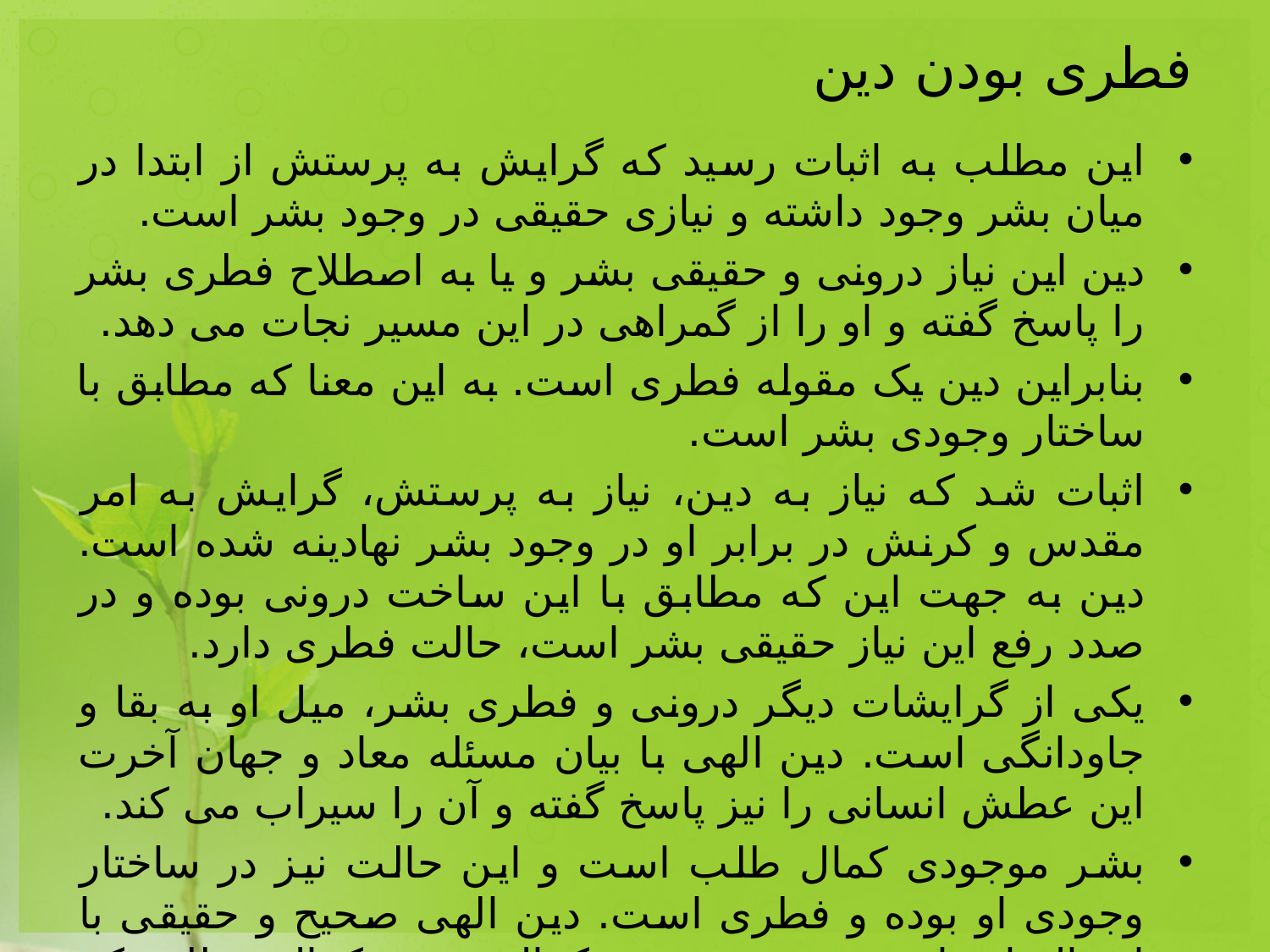

# فطری بودن دین
این مطلب به اثبات رسید که گرایش به پرستش از ابتدا در میان بشر وجود داشته و نیازی حقیقی در وجود بشر است.
دین این نیاز درونی و حقیقی بشر و یا به اصطلاح فطری بشر را پاسخ گفته و او را از گمراهی در این مسیر نجات می دهد.
بنابراین دین یک مقوله فطری است. به این معنا که مطابق با ساختار وجودی بشر است.
اثبات شد که نیاز به دین، نیاز به پرستش، گرایش به امر مقدس و کرنش در برابر او در وجود بشر نهادینه شده است. دین به جهت این که مطابق با این ساخت درونی بوده و در صدد رفع این نیاز حقیقی بشر است، حالت فطری دارد.
یکی از گرایشات دیگر درونی و فطری بشر، میل او به بقا و جاودانگی است. دین الهی با بیان مسئله معاد و جهان آخرت این عطش انسانی را نیز پاسخ گفته و آن را سیراب می کند.
بشر موجودی کمال طلب است و این حالت نیز در ساختار وجودی او بوده و فطری است. دین الهی صحیح و حقیقی با اتصال انسان به منبع حقیقی کمال، یعنی کمال مطلق که خداوند متعال است، این نیاز بشری را نیز برآورده می سازد.
نتیجه: دین در تطابق و هماهنگی کامل با ساختار فطری و درونی بشر است.